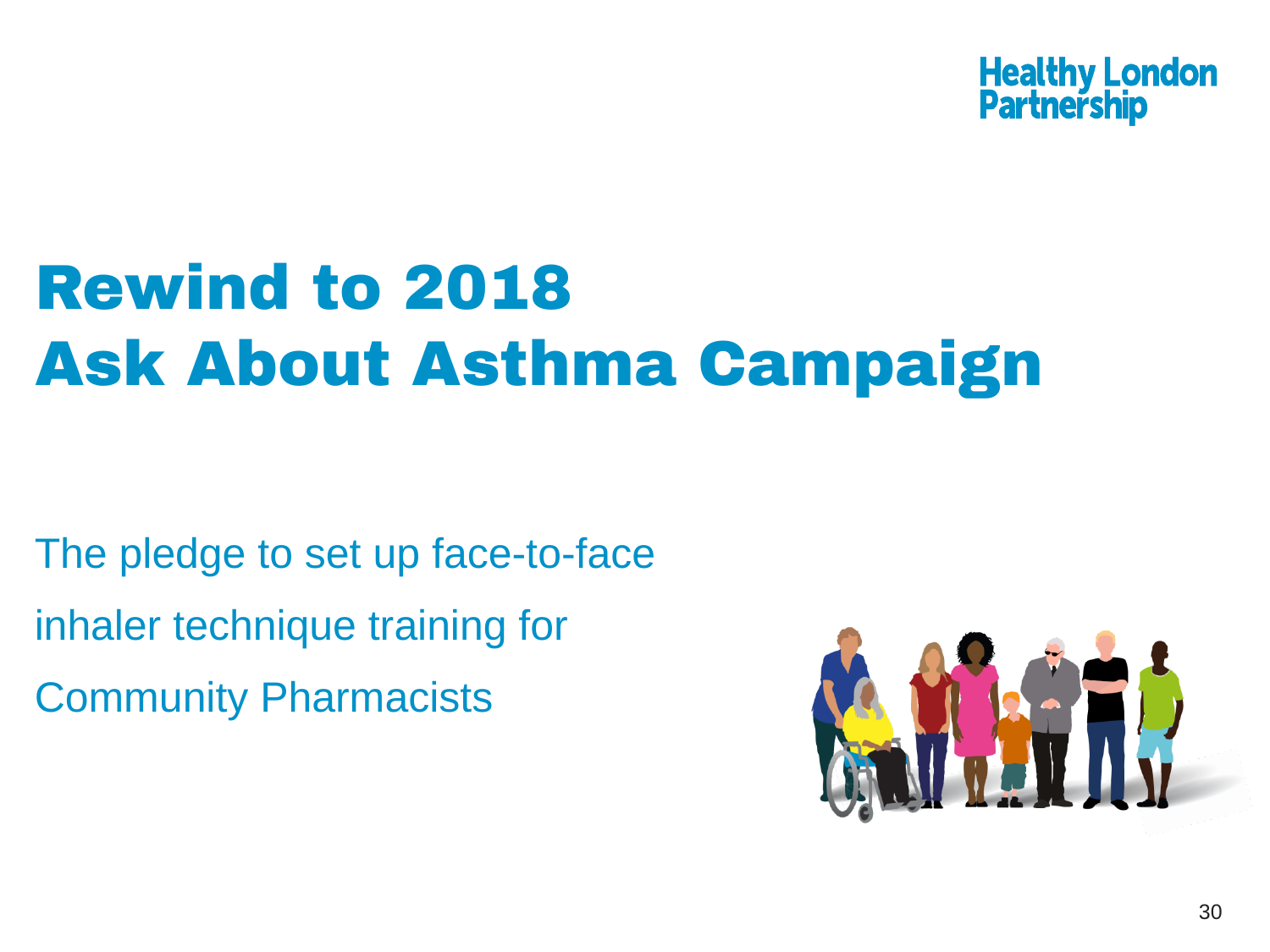

# Rewind to 2018 Ask About Asthma Campaign
The pledge to set up face-to-face
inhaler technique training for
Community Pharmacists
30